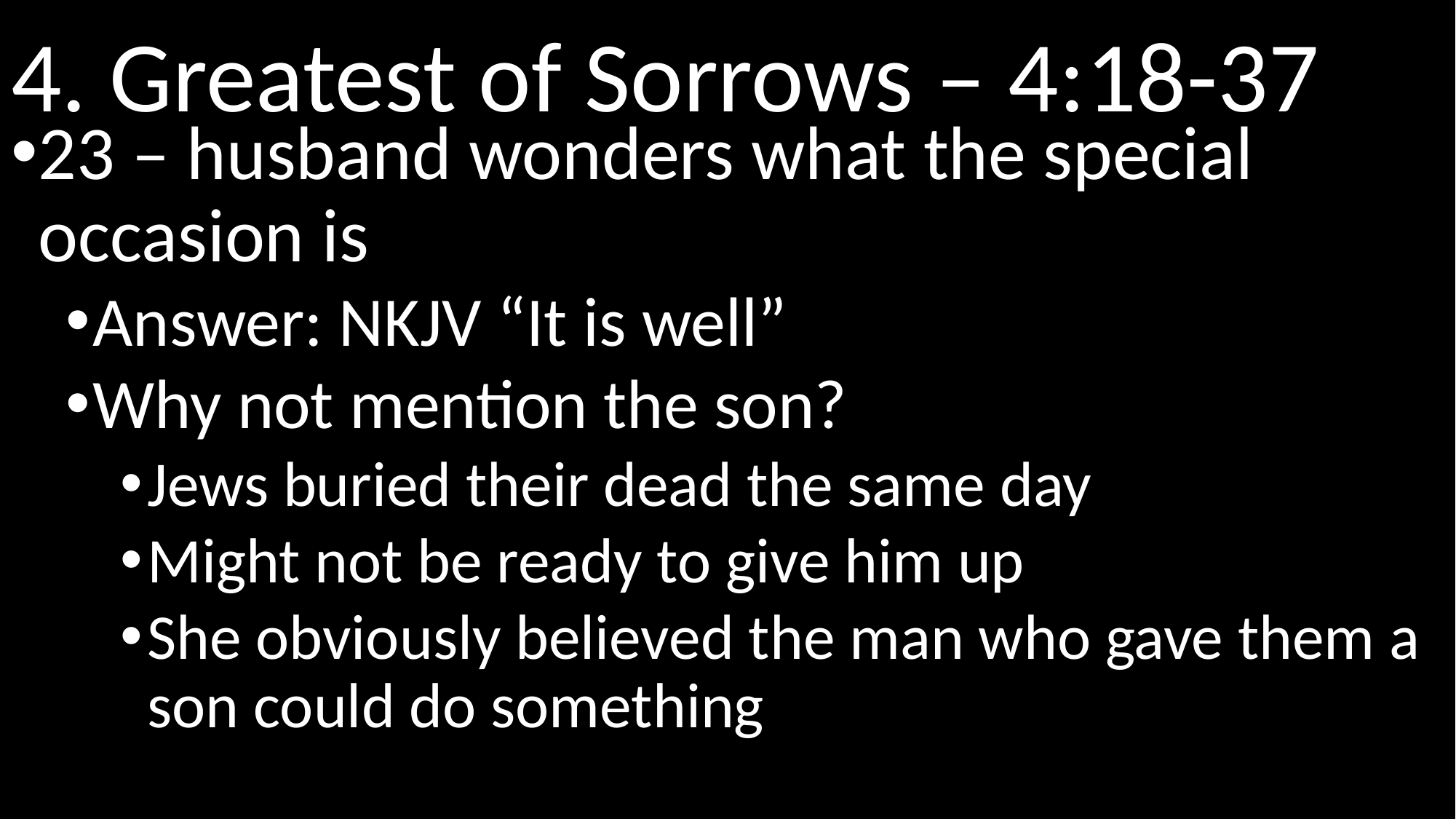

# 4. Greatest of Sorrows – 4:18-37
23 – husband wonders what the special occasion is
Answer: NKJV “It is well”
Why not mention the son?
Jews buried their dead the same day
Might not be ready to give him up
She obviously believed the man who gave them a son could do something